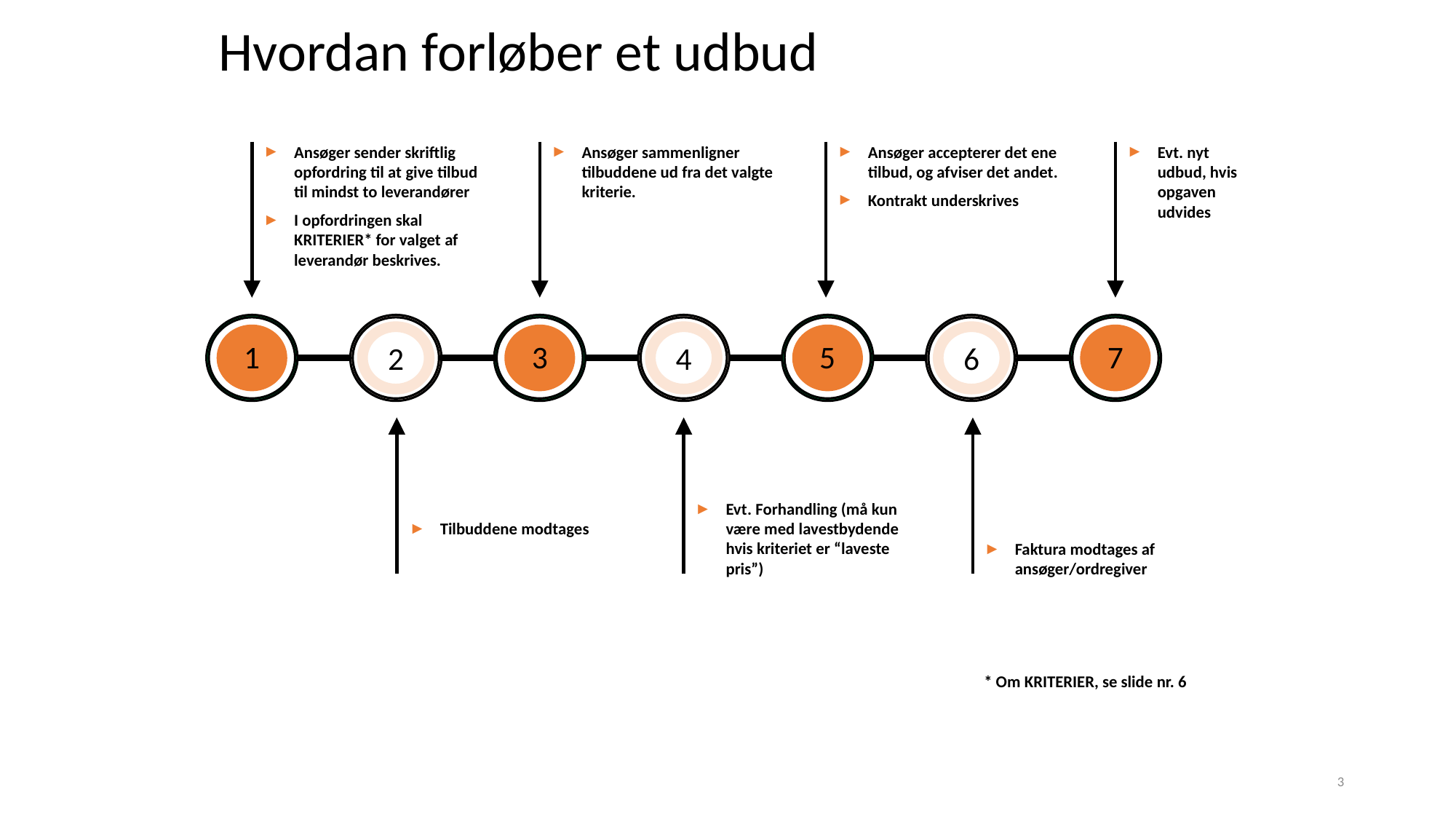

# Hvordan forløber et udbud
Ansøger accepterer det ene tilbud, og afviser det andet.
Kontrakt underskrives
Evt. nyt udbud, hvis opgaven udvides
Ansøger sender skriftlig opfordring til at give tilbud til mindst to leverandører
I opfordringen skal KRITERIER* for valget af leverandør beskrives.
Ansøger sammenligner tilbuddene ud fra det valgte kriterie.

1
2

3
4

5
6

7

Evt. Forhandling (må kun være med lavestbydende hvis kriteriet er “laveste pris”)
Tilbuddene modtages
Faktura modtages af ansøger/ordregiver

* Om KRITERIER, se slide nr. 6
3